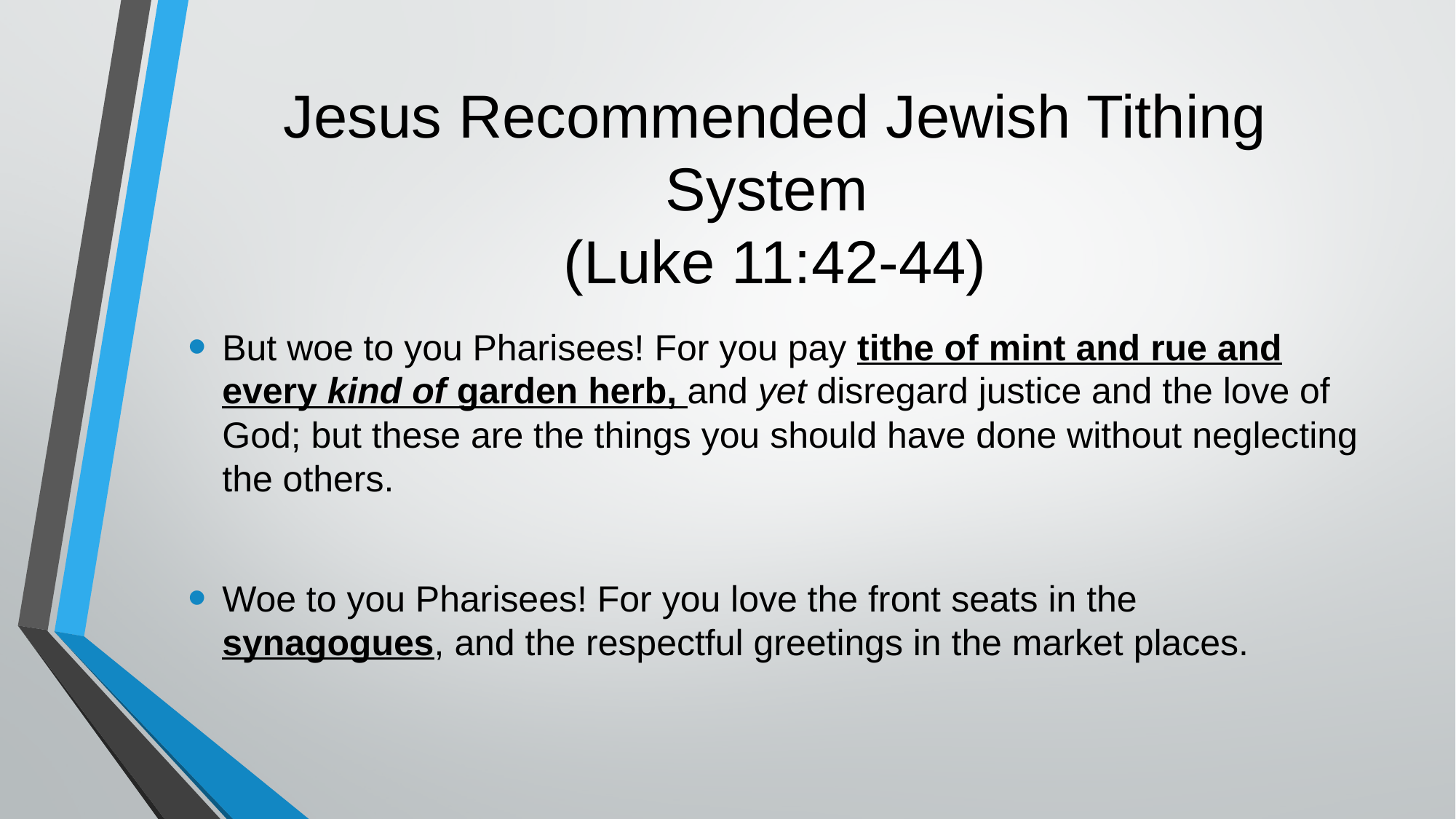

# Jesus Recommended Jewish Tithing System (Luke 11:42-44)
But woe to you Pharisees! For you pay tithe of mint and rue and every kind of garden herb, and yet disregard justice and the love of God; but these are the things you should have done without neglecting the others.

Woe to you Pharisees! For you love the front seats in the synagogues, and the respectful greetings in the market places.